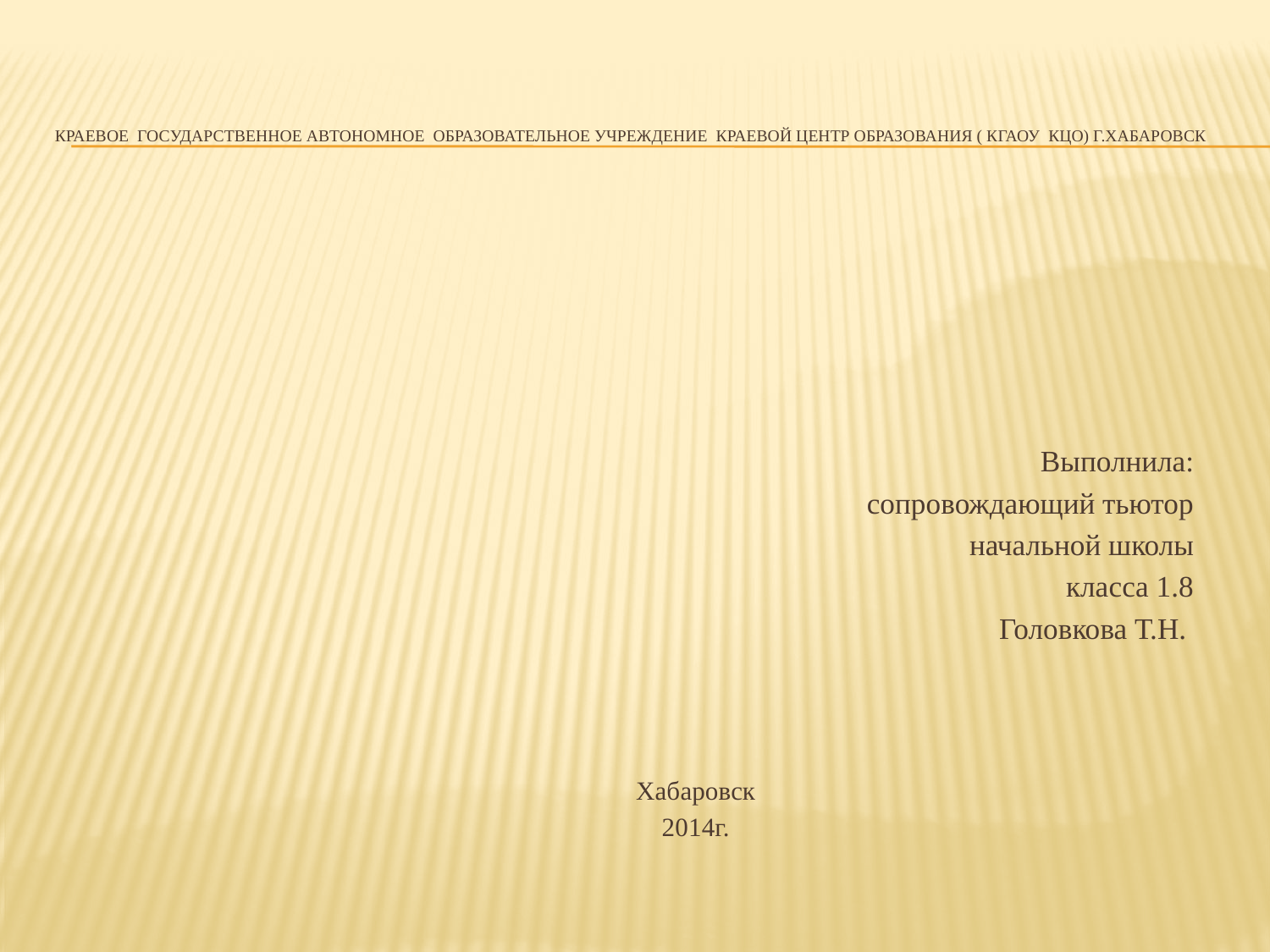

# Краевое  Государственное Автономное  Образовательное Учреждение  Краевой Центр Образования ( КГАОУ  КЦО) г.Хабаровск
Выполнила:
сопровождающий тьютор
начальной школы
класса 1.8
Головкова Т.Н.

Хабаровск
2014г.